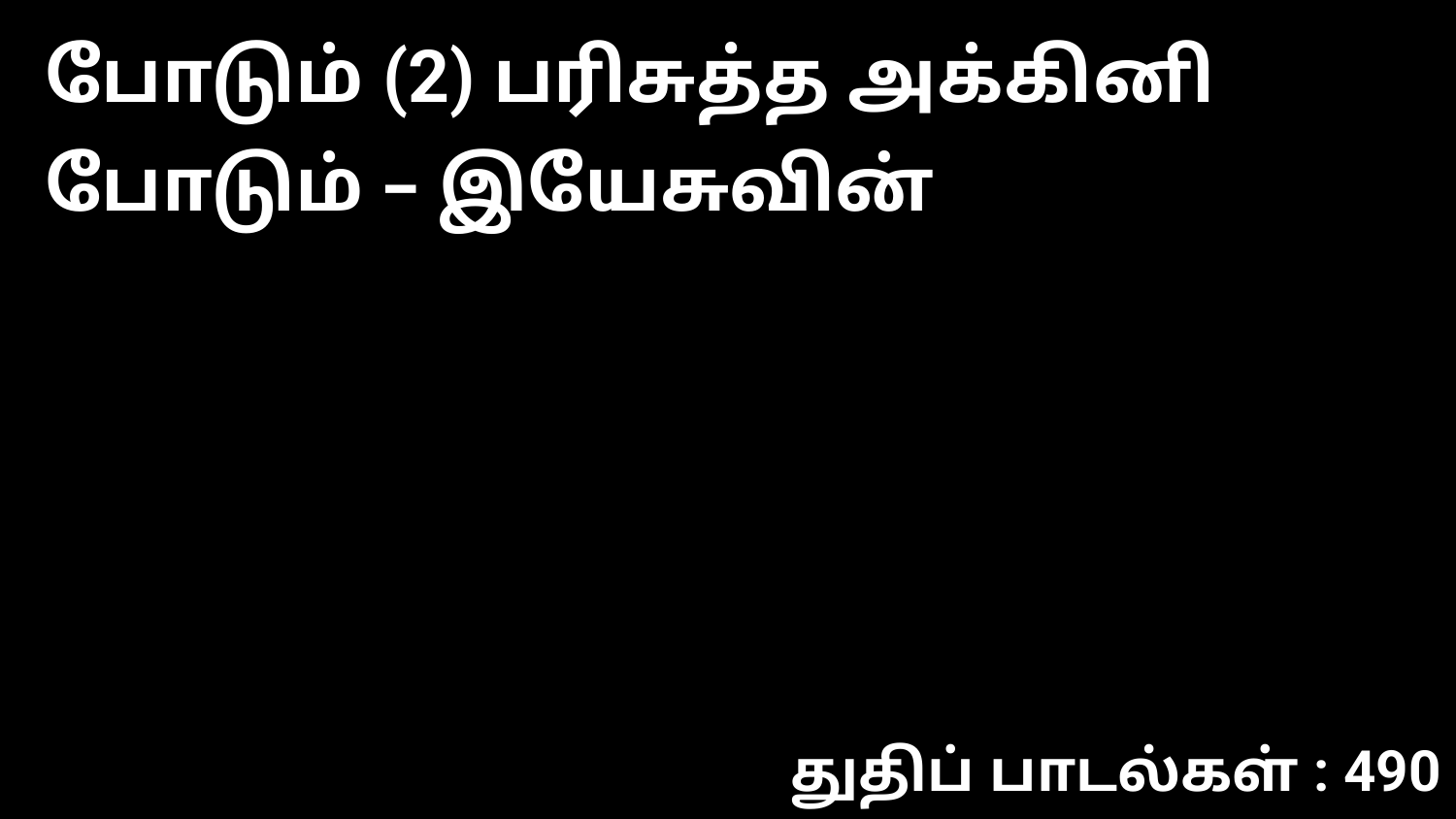

போடும் (2) பரிசுத்த அக்கினி போடும் – இயேசுவின்
துதிப் பாடல்கள் : 490